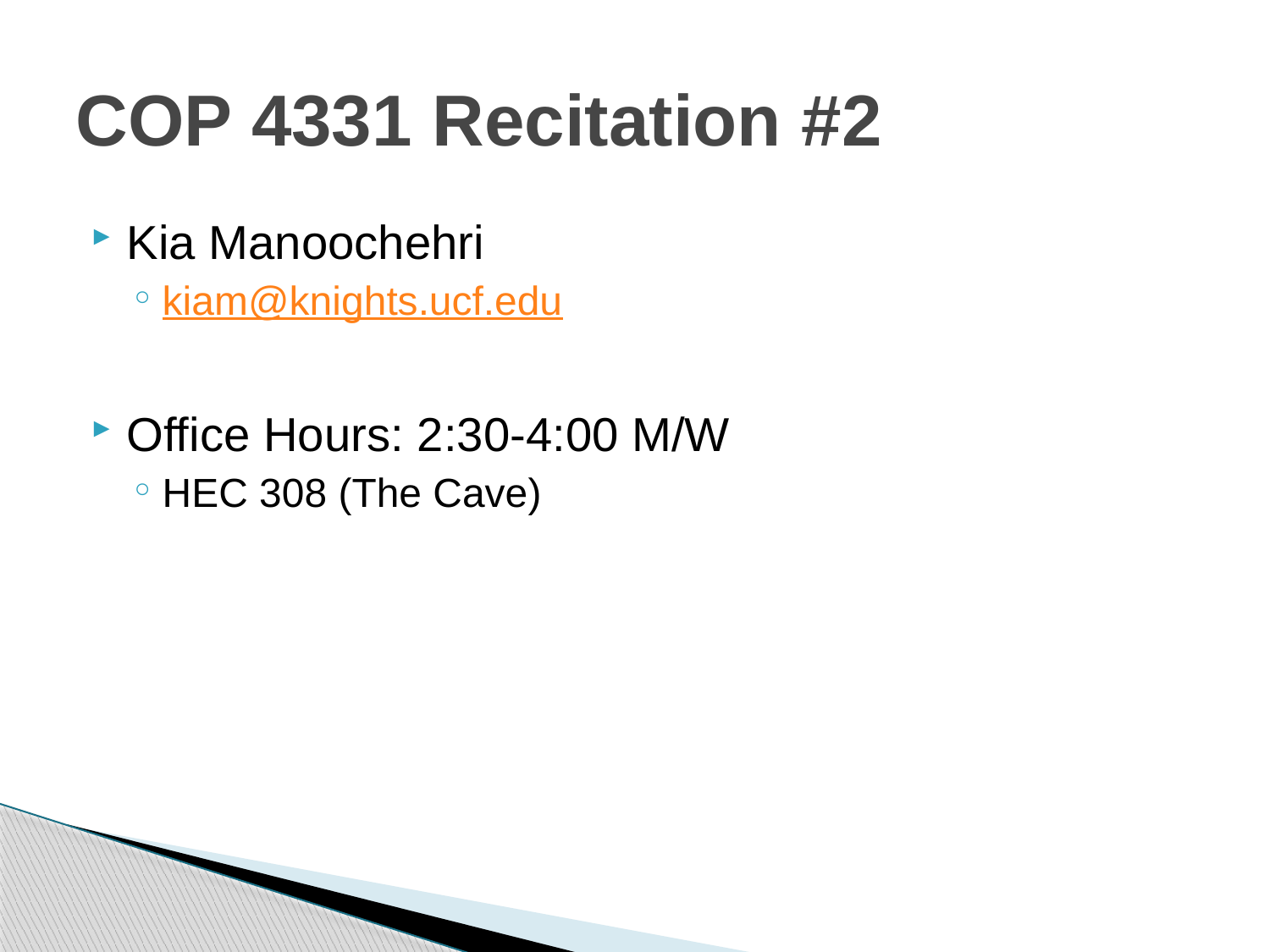

# COP 4331 Recitation #2
Kia Manoochehri
kiam@knights.ucf.edu

Office Hours: 2:30-4:00 M/W
HEC 308 (The Cave)